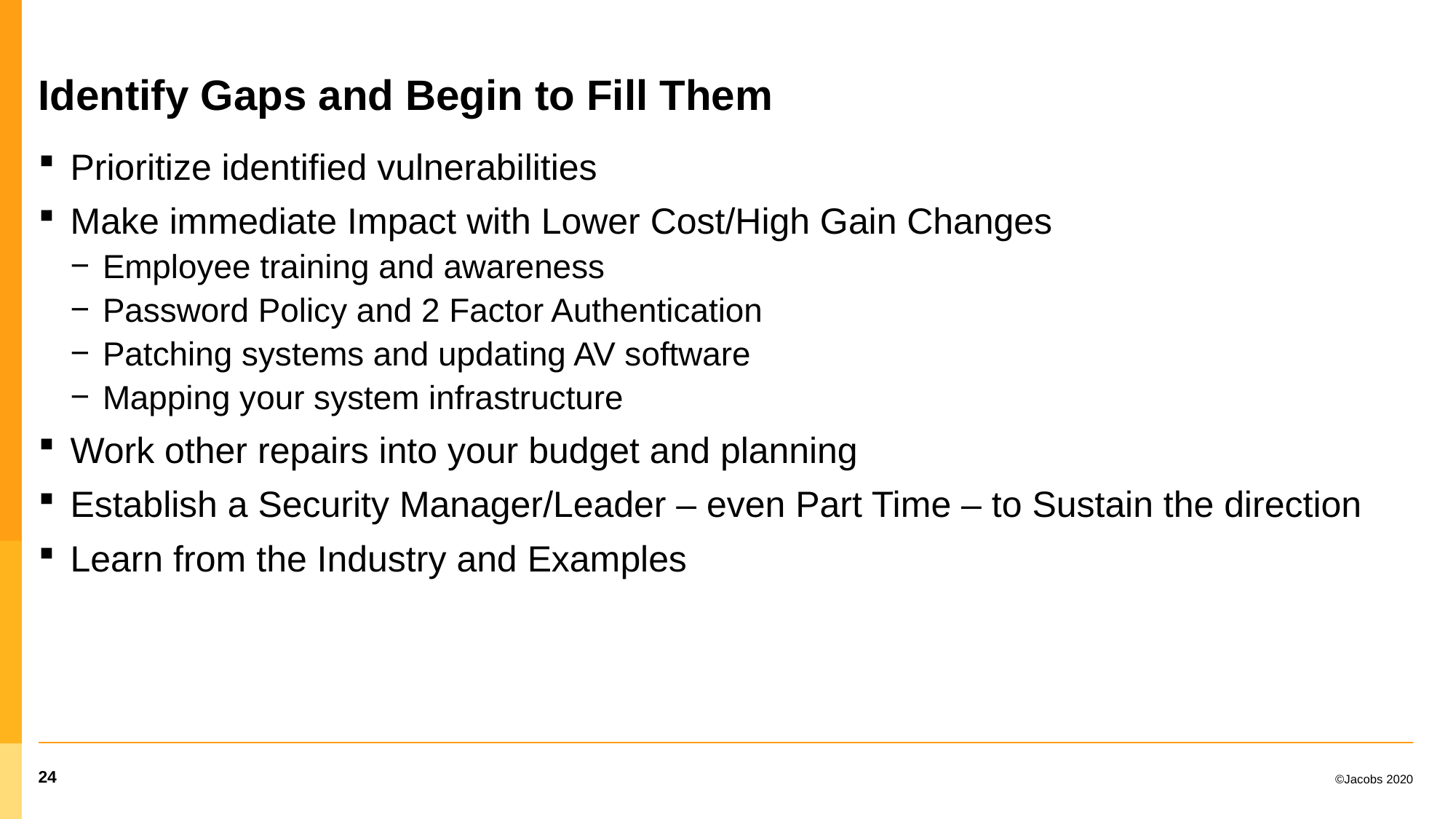

# Identify Gaps and Begin to Fill Them
Prioritize identified vulnerabilities
Make immediate Impact with Lower Cost/High Gain Changes
Employee training and awareness
Password Policy and 2 Factor Authentication
Patching systems and updating AV software
Mapping your system infrastructure
Work other repairs into your budget and planning
Establish a Security Manager/Leader – even Part Time – to Sustain the direction
Learn from the Industry and Examples

24
©Jacobs 2020